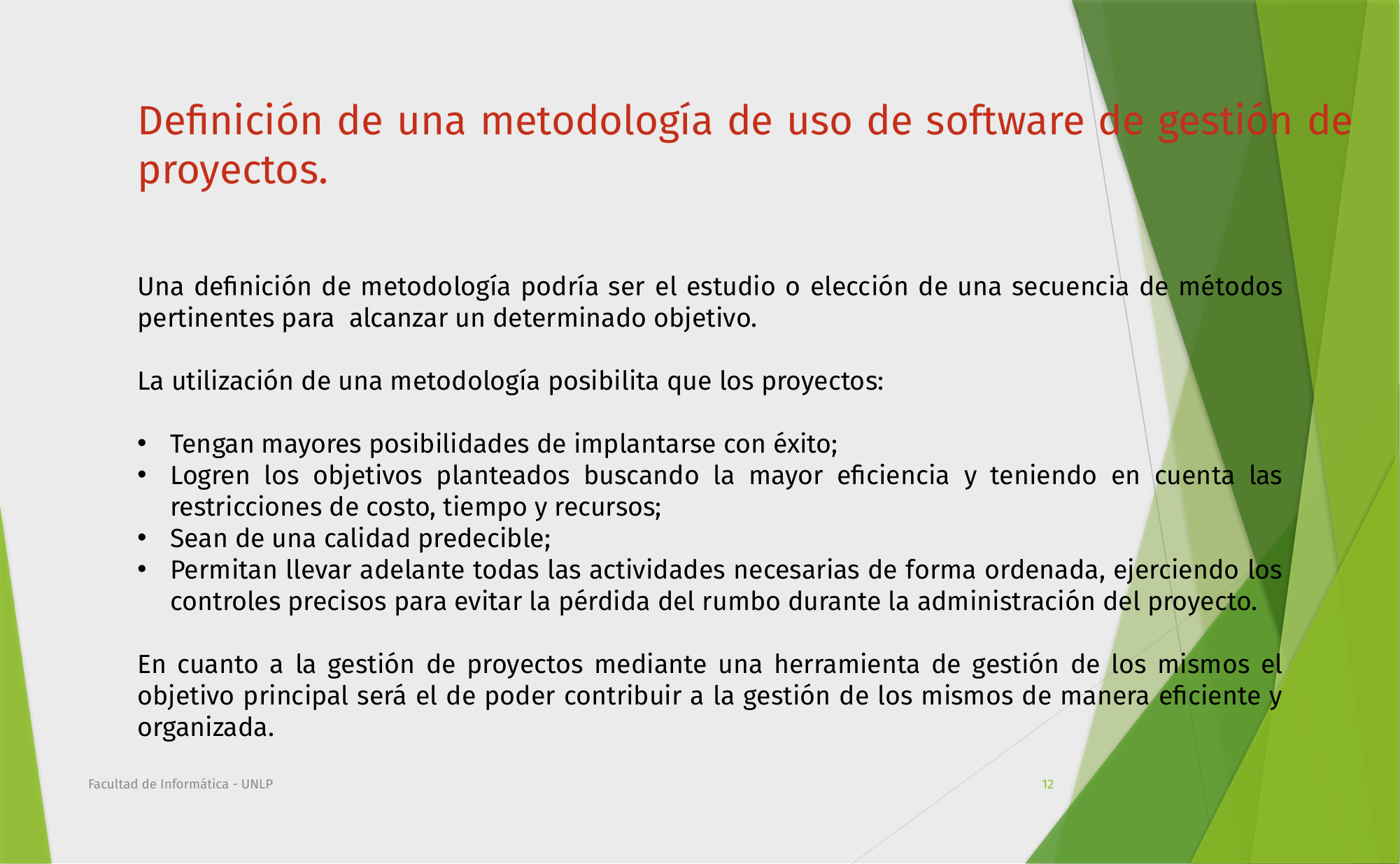

Definición de una metodología de uso de software de gestión de proyectos.

Una definición de metodología podría ser el estudio o elección de una secuencia de métodos pertinentes para  alcanzar un determinado objetivo.

La utilización de una metodología posibilita que los proyectos:

Tengan mayores posibilidades de implantarse con éxito;
Logren los objetivos planteados buscando la mayor eficiencia y teniendo en cuenta las restricciones de costo, tiempo y recursos;
Sean de una calidad predecible;
Permitan llevar adelante todas las actividades necesarias de forma ordenada, ejerciendo los controles precisos para evitar la pérdida del rumbo durante la administración del proyecto.

En cuanto a la gestión de proyectos mediante una herramienta de gestión de los mismos el objetivo principal será el de poder contribuir a la gestión de los mismos de manera eficiente y organizada.
Facultad de Informática - UNLP
12